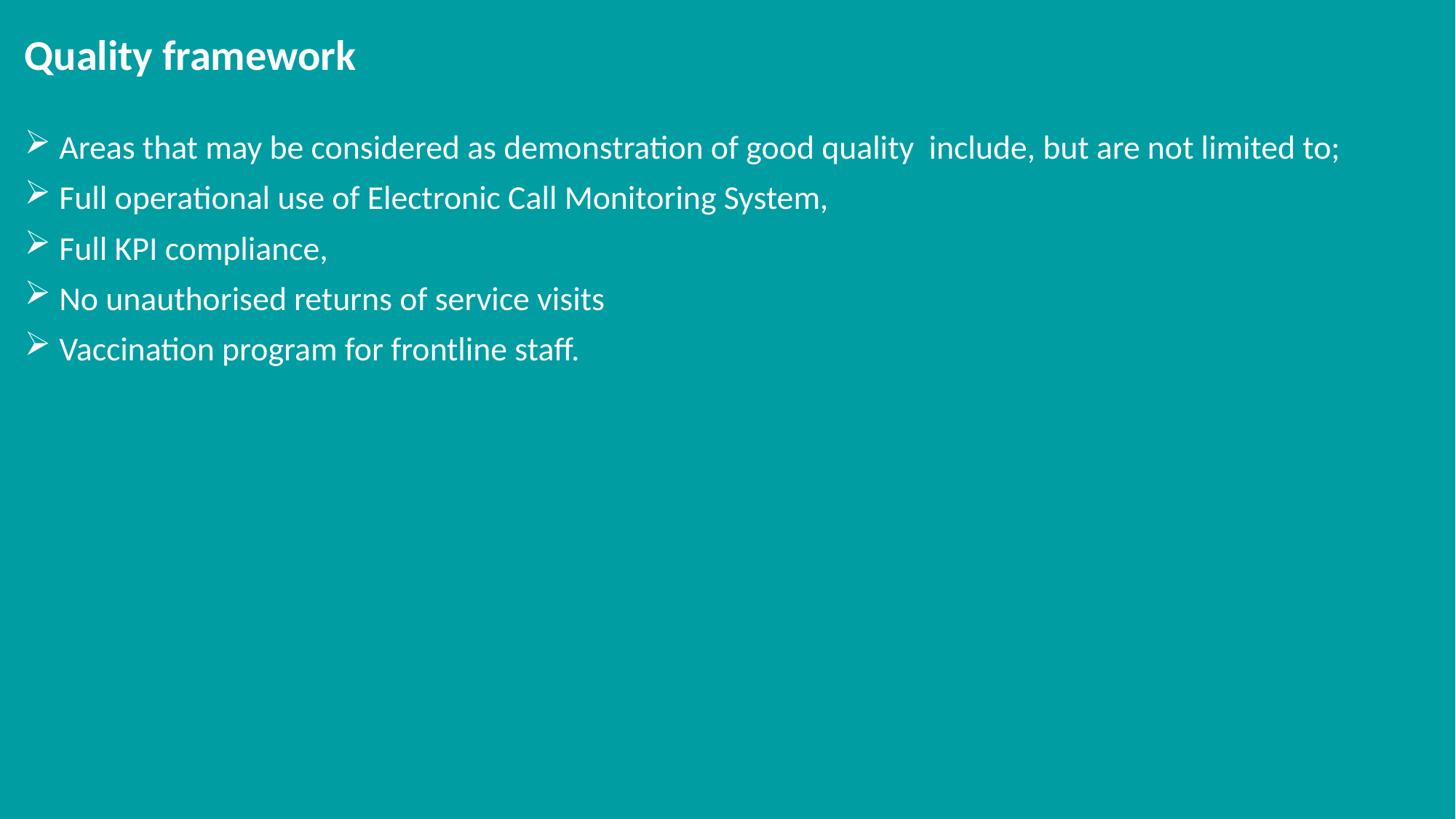

# Quality framework

 Areas that may be considered as demonstration of good quality  include, but are not limited to;
 Full operational use of Electronic Call Monitoring System,
 Full KPI compliance,
 No unauthorised returns of service visits
 Vaccination program for frontline staff.